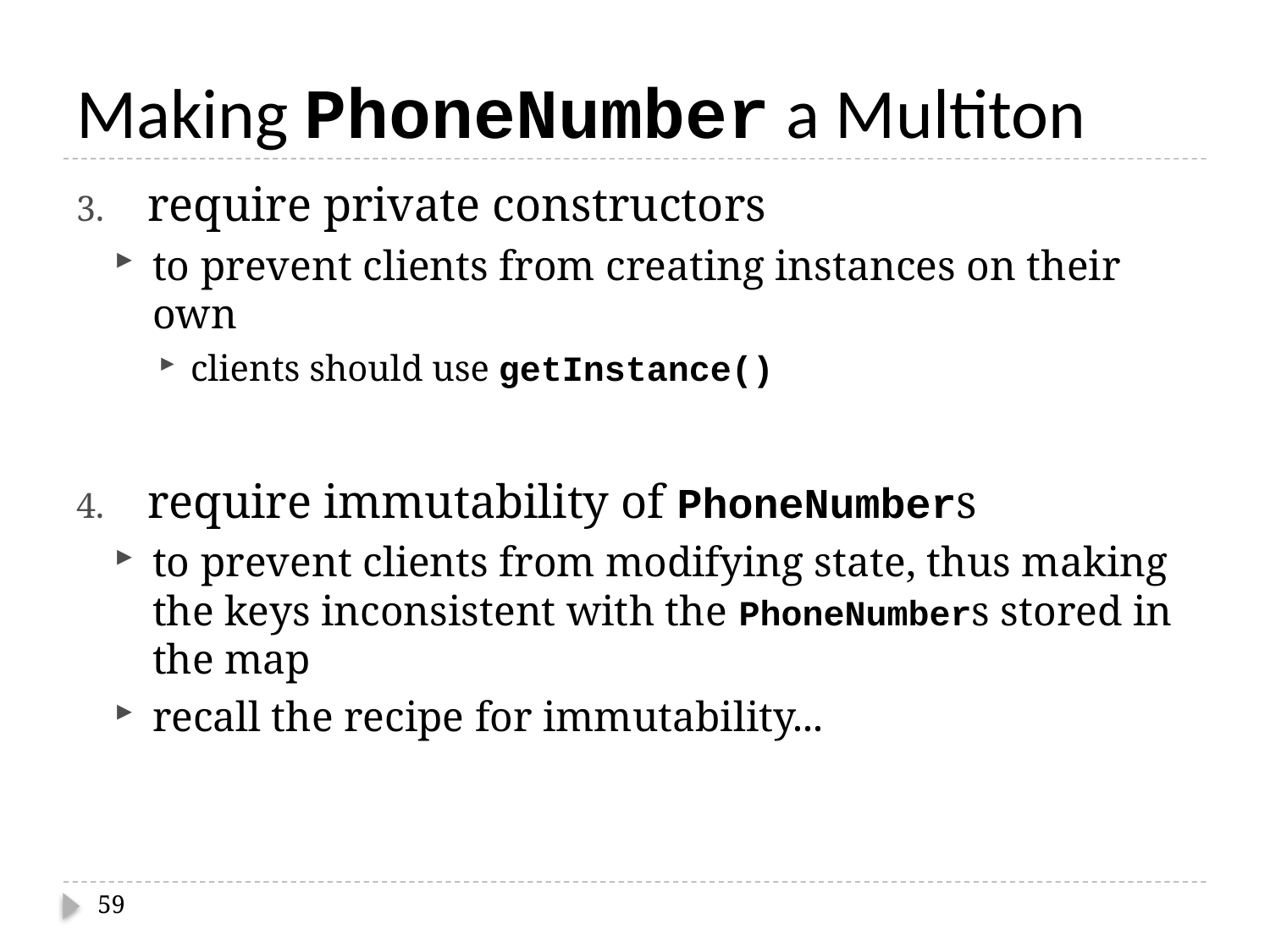

# Making PhoneNumber a Multiton
require private constructors
to prevent clients from creating instances on their own
clients should use getInstance()

require immutability of PhoneNumbers
to prevent clients from modifying state, thus making the keys inconsistent with the PhoneNumbers stored in the map
recall the recipe for immutability...
59